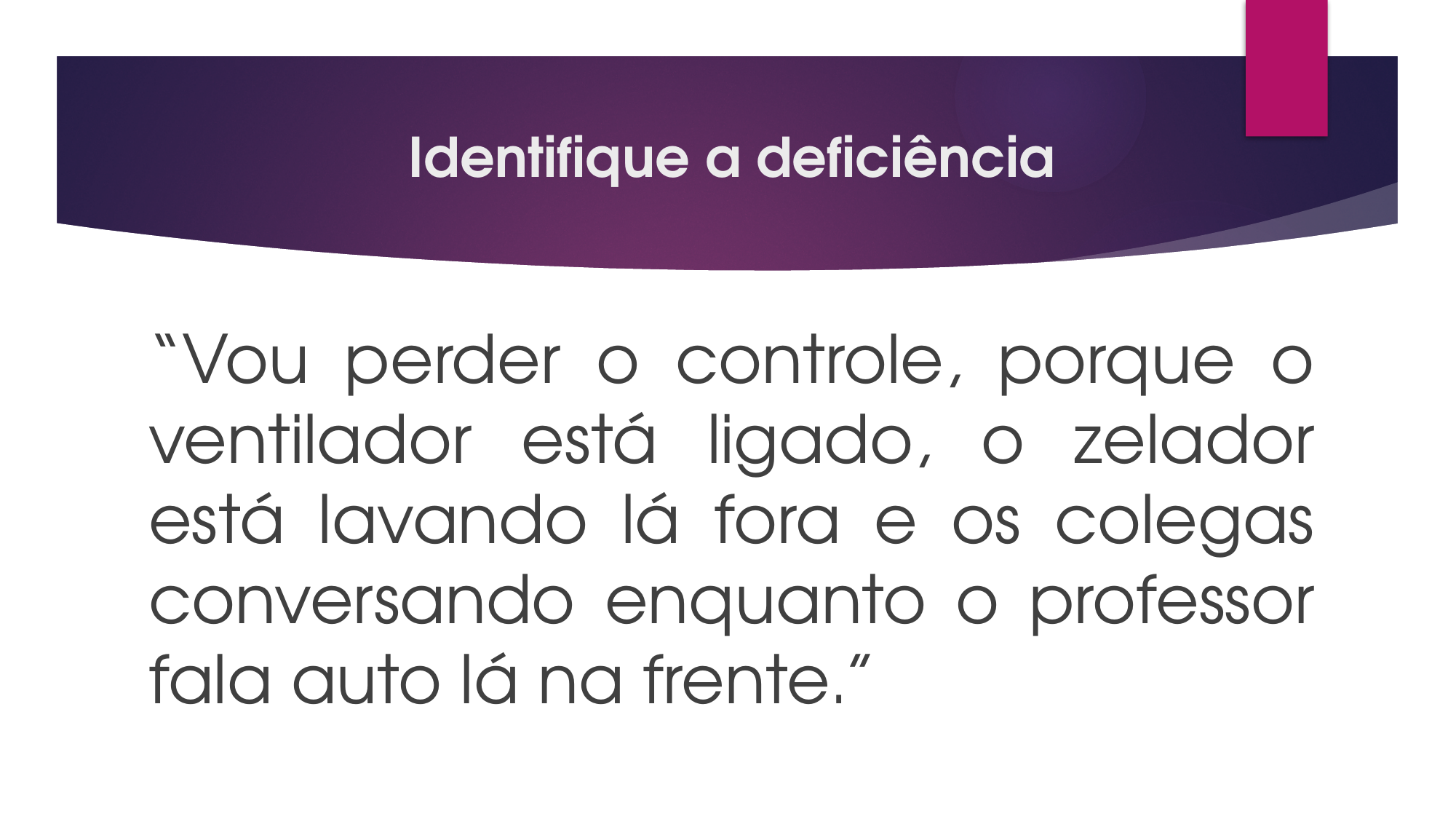

# Identifique a deficiência
“Vou perder o controle, porque o ventilador está ligado, o zelador está lavando lá fora e os colegas conversando enquanto o professor fala auto lá na frente.”